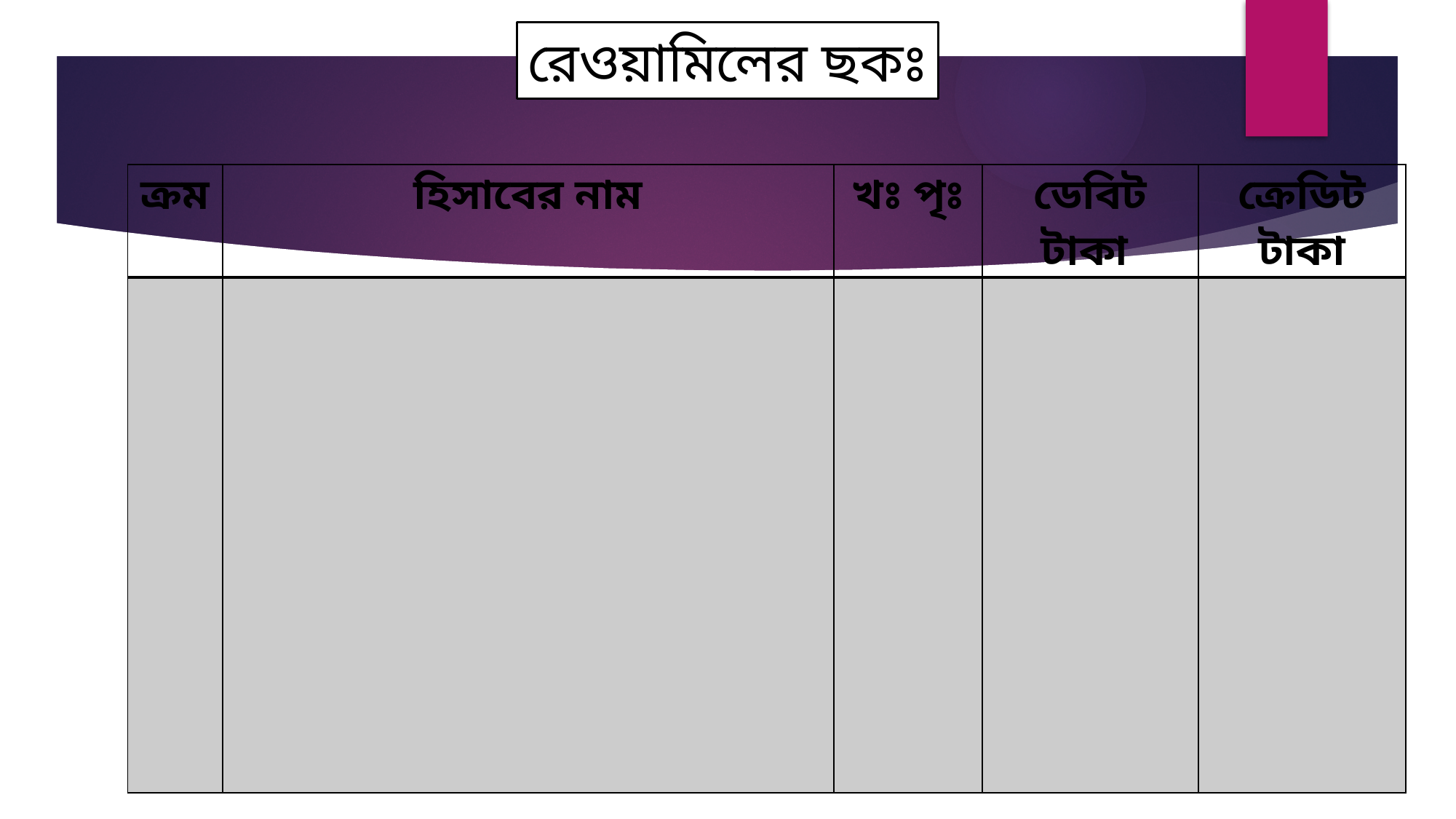

রেওয়ামিলের ছকঃ
| ক্রম | হিসাবের নাম | খঃ পৃঃ | ডেবিট টাকা | ক্রেডিট টাকা |
| --- | --- | --- | --- | --- |
|  |  |  |  |  |